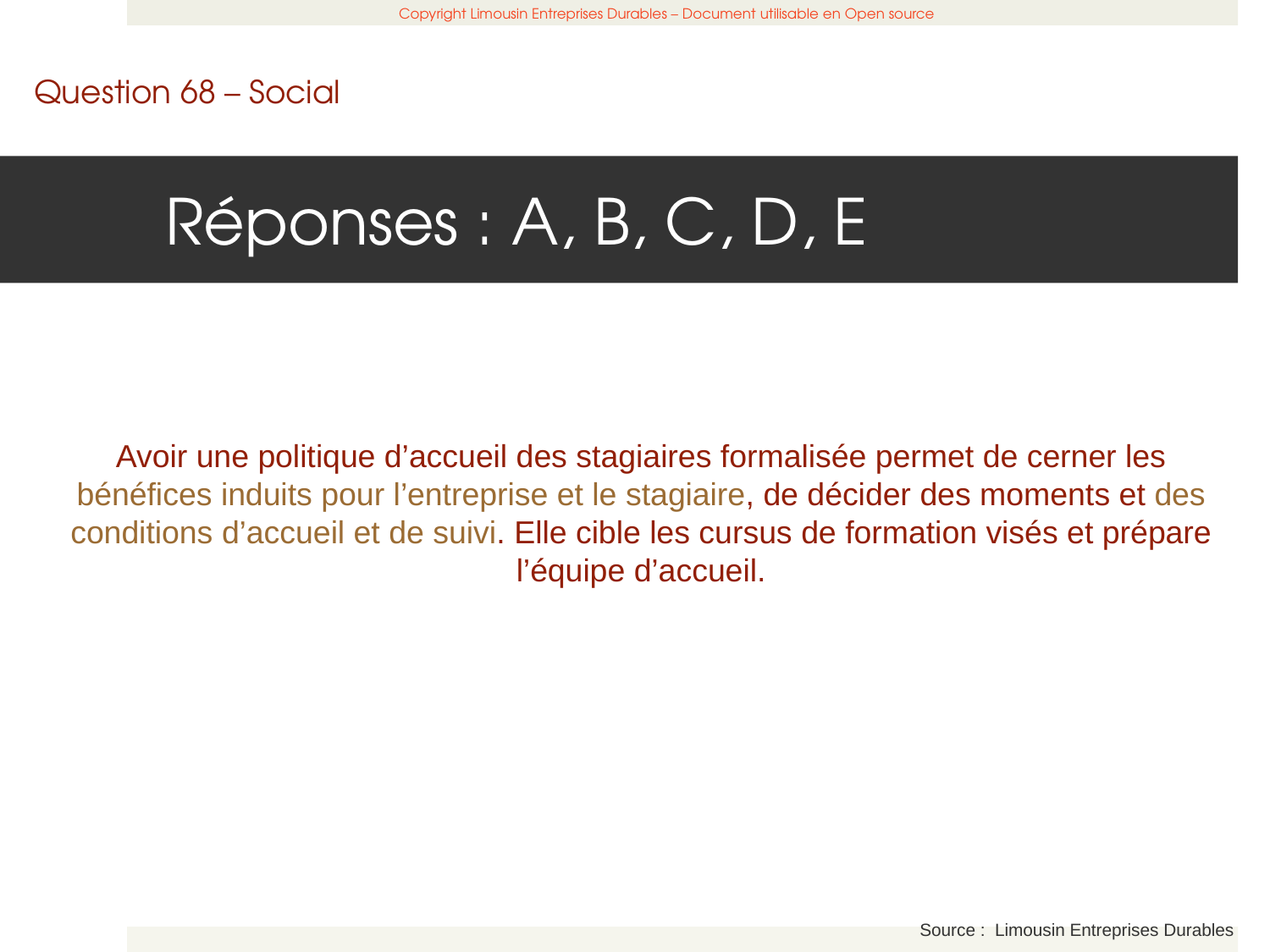

Réponses : A, B, C, D, E
 Copyright Limousin Entreprises Durables – Document utilisable en Open source
Question 68 – Social
Avoir une politique d’accueil des stagiaires formalisée permet de cerner les bénéfices induits pour l’entreprise et le stagiaire, de décider des moments et des conditions d’accueil et de suivi. Elle cible les cursus de formation visés et prépare l’équipe d’accueil.
Source :  Limousin Entreprises Durables